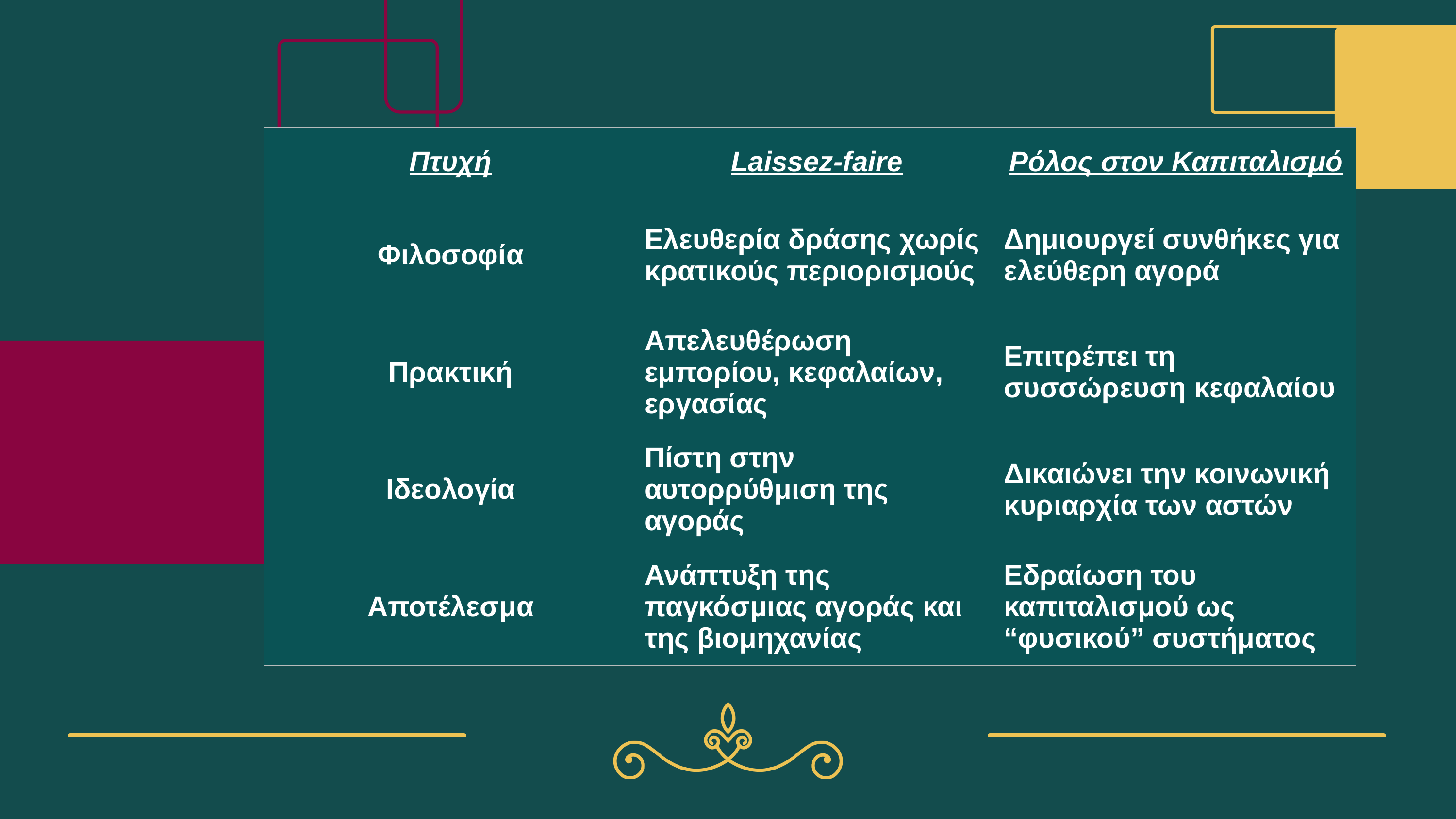

| Πτυχή | Laissez-faire | Ρόλος στον Καπιταλισμό |
| --- | --- | --- |
| Φιλοσοφία | Ελευθερία δράσης χωρίς κρατικούς περιορισμούς | Δημιουργεί συνθήκες για ελεύθερη αγορά |
| Πρακτική | Απελευθέρωση εμπορίου, κεφαλαίων, εργασίας | Επιτρέπει τη συσσώρευση κεφαλαίου |
| Ιδεολογία | Πίστη στην αυτορρύθμιση της αγοράς | Δικαιώνει την κοινωνική κυριαρχία των αστών |
| Αποτέλεσμα | Ανάπτυξη της παγκόσμιας αγοράς και της βιομηχανίας | Εδραίωση του καπιταλισμού ως “φυσικού” συστήματος |